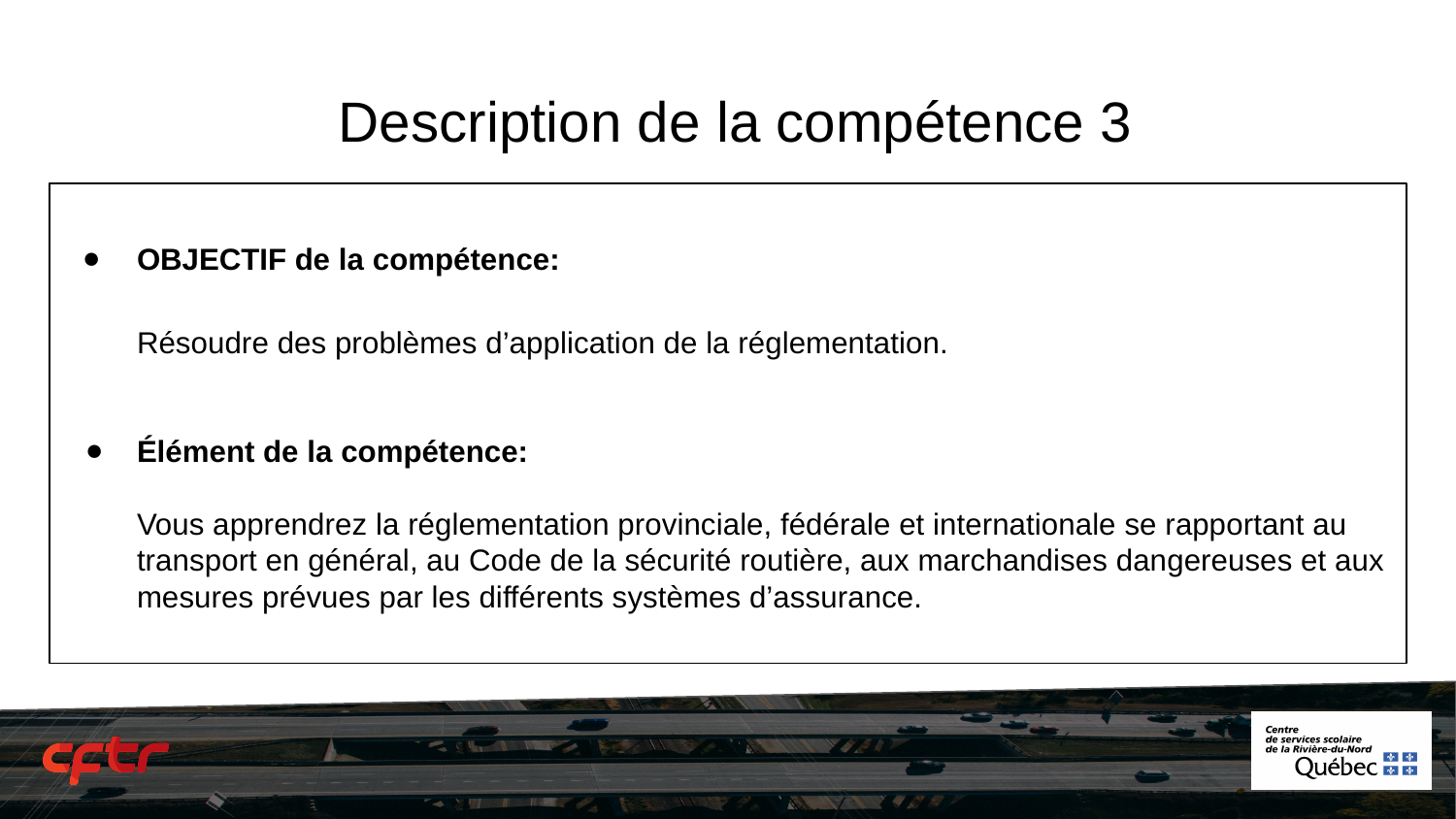

# Description de la compétence 3

OBJECTIF de la compétence:

Résoudre des problèmes d’application de la réglementation.

Élément de la compétence:

Vous apprendrez la réglementation provinciale, fédérale et internationale se rapportant au transport en général, au Code de la sécurité routière, aux marchandises dangereuses et aux mesures prévues par les différents systèmes d’assurance.